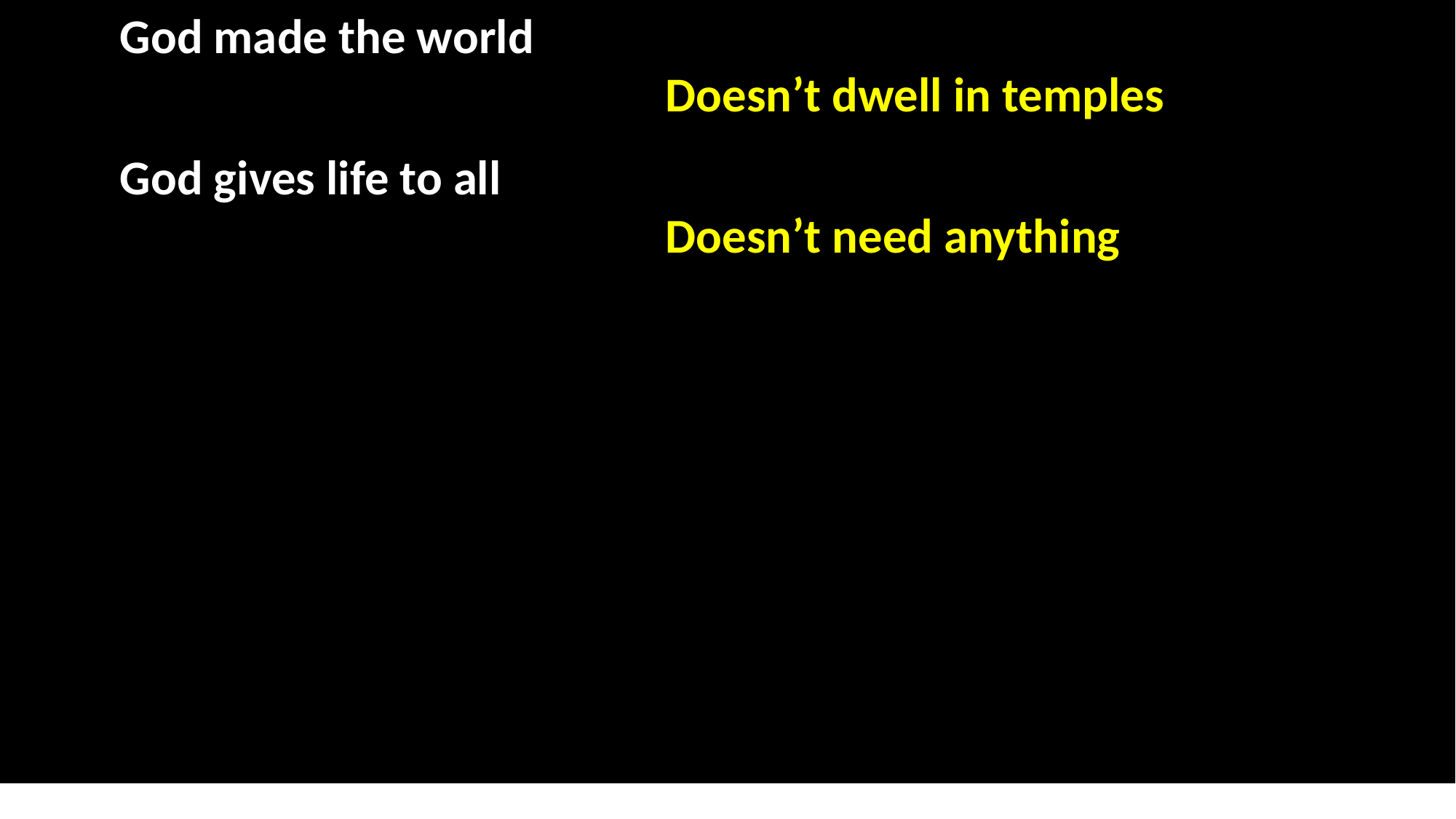

God made the world  									    						Doesn’t dwell in temples
	God gives life to all  									    						Doesn’t need anything